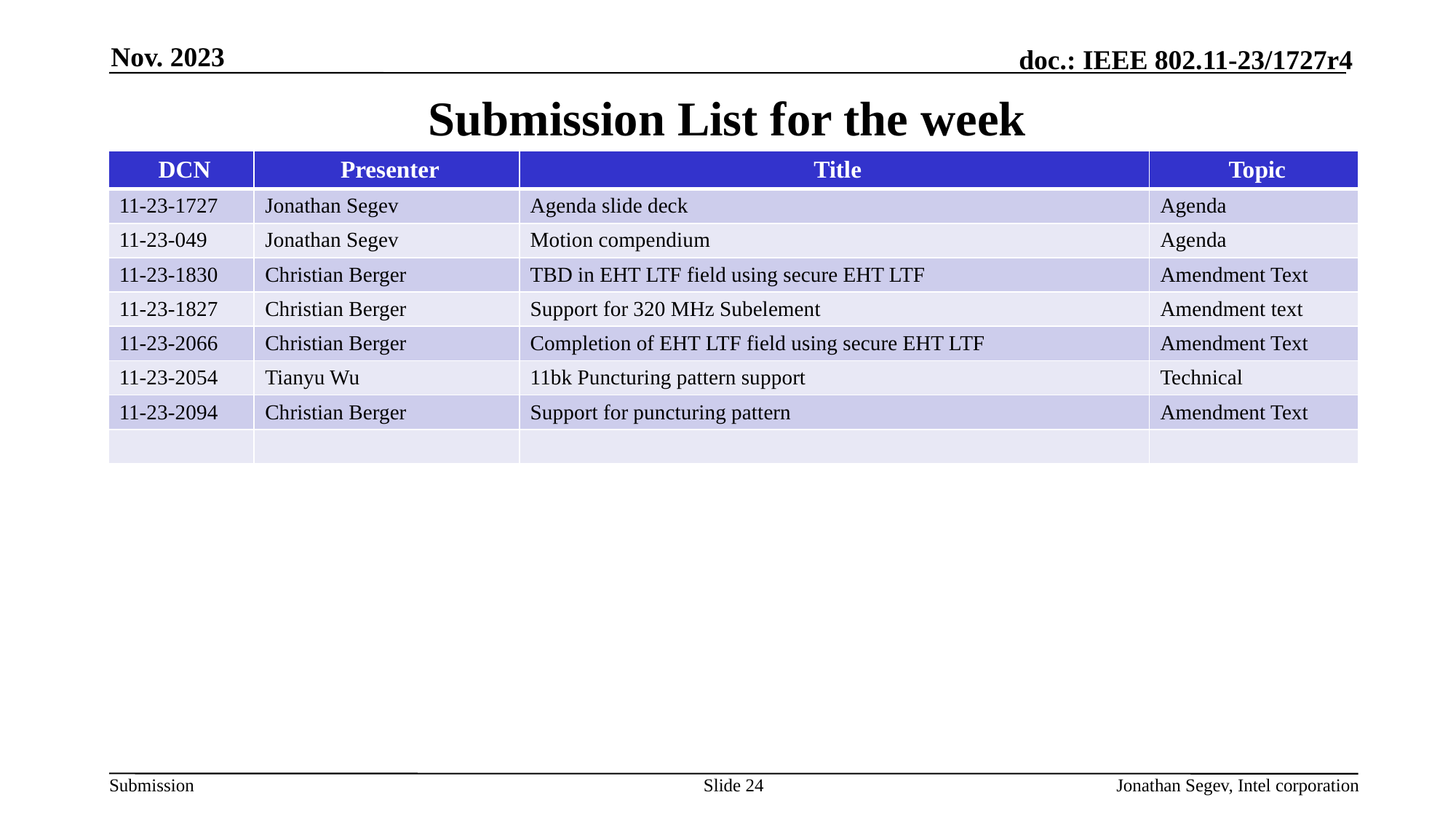

Nov. 2023
# Submission List for the week
| DCN | Presenter | Title | Topic |
| --- | --- | --- | --- |
| 11-23-1727 | Jonathan Segev | Agenda slide deck | Agenda |
| 11-23-049 | Jonathan Segev | Motion compendium | Agenda |
| 11-23-1830 | Christian Berger | TBD in EHT LTF field using secure EHT LTF | Amendment Text |
| 11-23-1827 | Christian Berger | Support for 320 MHz Subelement | Amendment text |
| 11-23-2066 | Christian Berger | Completion of EHT LTF field using secure EHT LTF | Amendment Text |
| 11-23-2054 | Tianyu Wu | 11bk Puncturing pattern support | Technical |
| 11-23-2094 | Christian Berger | Support for puncturing pattern | Amendment Text |
|  |  |  |  |
Slide 24
Jonathan Segev, Intel corporation